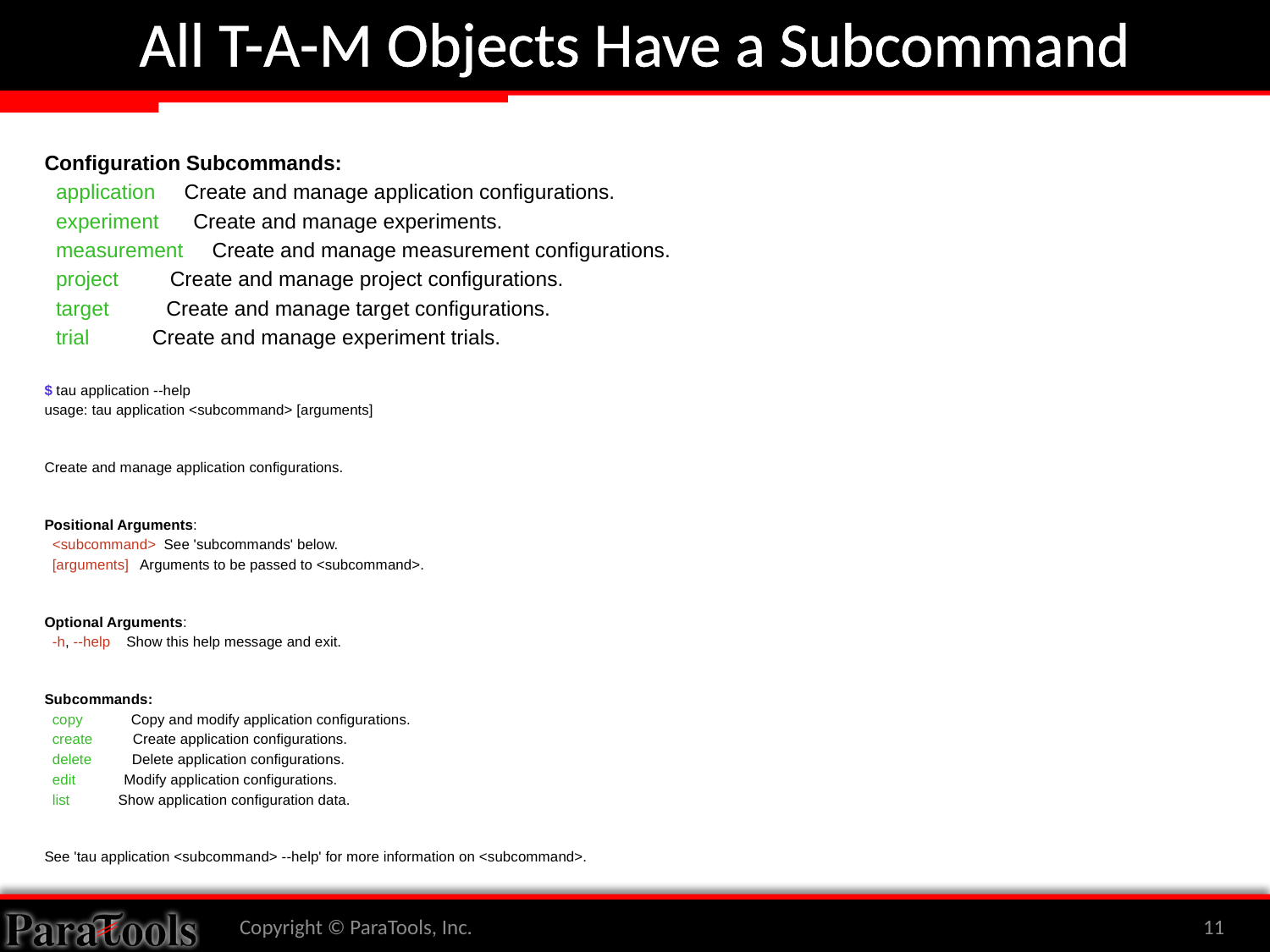

# All T-A-M Objects Have a Subcommand
Configuration Subcommands:
  application     Create and manage application configurations.
  experiment      Create and manage experiments.
  measurement     Create and manage measurement configurations.
  project         Create and manage project configurations.
  target          Create and manage target configurations.
  trial           Create and manage experiment trials.

$ tau application --help
usage: tau application <subcommand> [arguments]

Create and manage application configurations.

Positional Arguments:
  <subcommand>  See 'subcommands' below.
  [arguments]   Arguments to be passed to <subcommand>.

Optional Arguments:
  -h, --help    Show this help message and exit.

Subcommands:
  copy            Copy and modify application configurations.
  create          Create application configurations.
  delete          Delete application configurations.
  edit            Modify application configurations.
  list            Show application configuration data.

See 'tau application <subcommand> --help' for more information on <subcommand>.
Copyright © ParaTools, Inc.
11